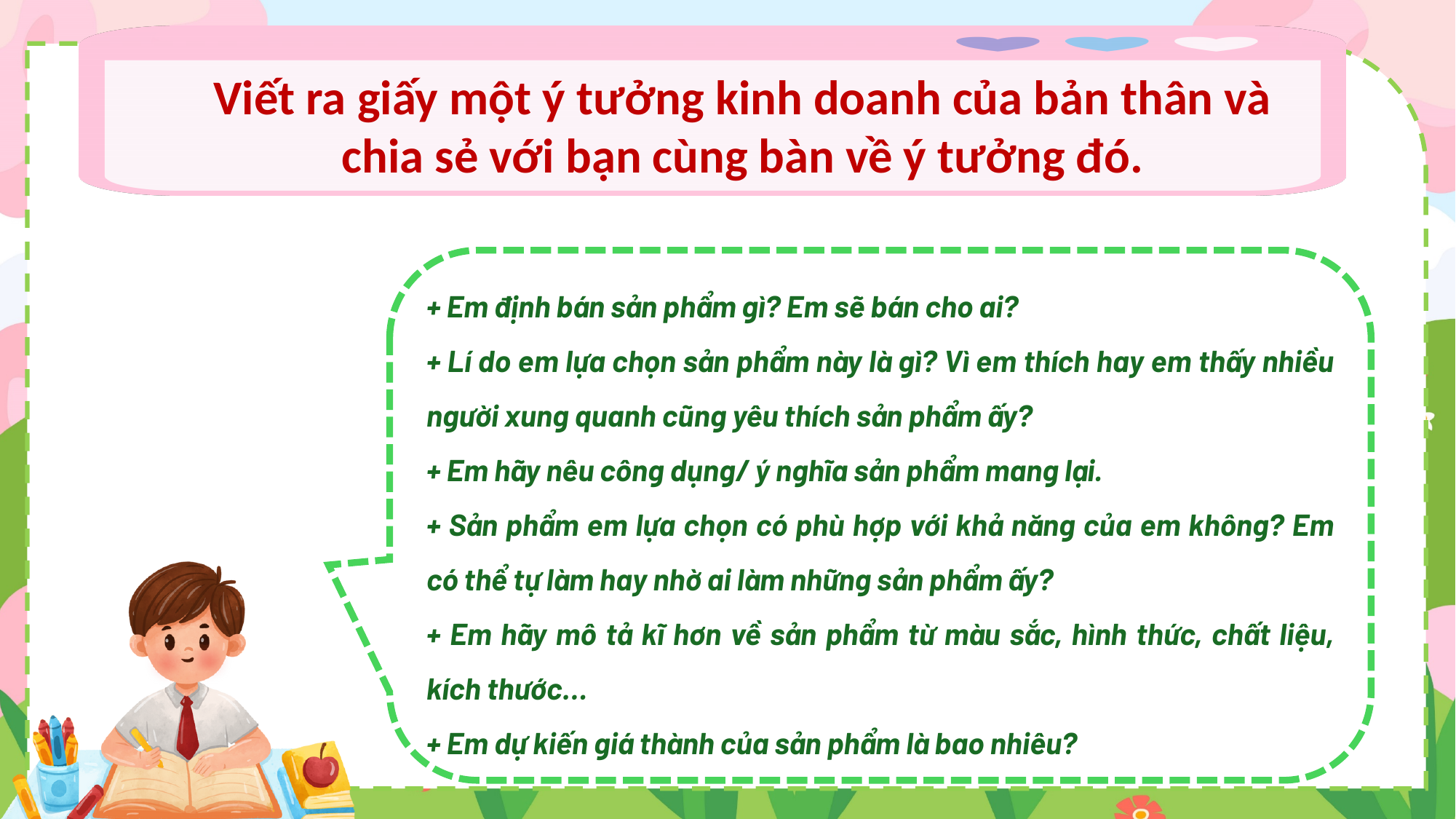

Viết ra giấy một ý tưởng kinh doanh của bản thân và chia sẻ với bạn cùng bàn về ý tưởng đó.
+ Em định bán sản phẩm gì? Em sẽ bán cho ai?
+ Lí do em lựa chọn sản phẩm này là gì? Vì em thích hay em thấy nhiều người xung quanh cũng yêu thích sản phẩm ấy?
+ Em hãy nêu công dụng/ ý nghĩa sản phẩm mang lại.
+ Sản phẩm em lựa chọn có phù hợp với khả năng của em không? Em có thể tự làm hay nhờ ai làm những sản phẩm ấy?
+ Em hãy mô tả kĩ hơn về sản phẩm từ màu sắc, hình thức, chất liệu, kích thước…
+ Em dự kiến giá thành của sản phẩm là bao nhiêu?